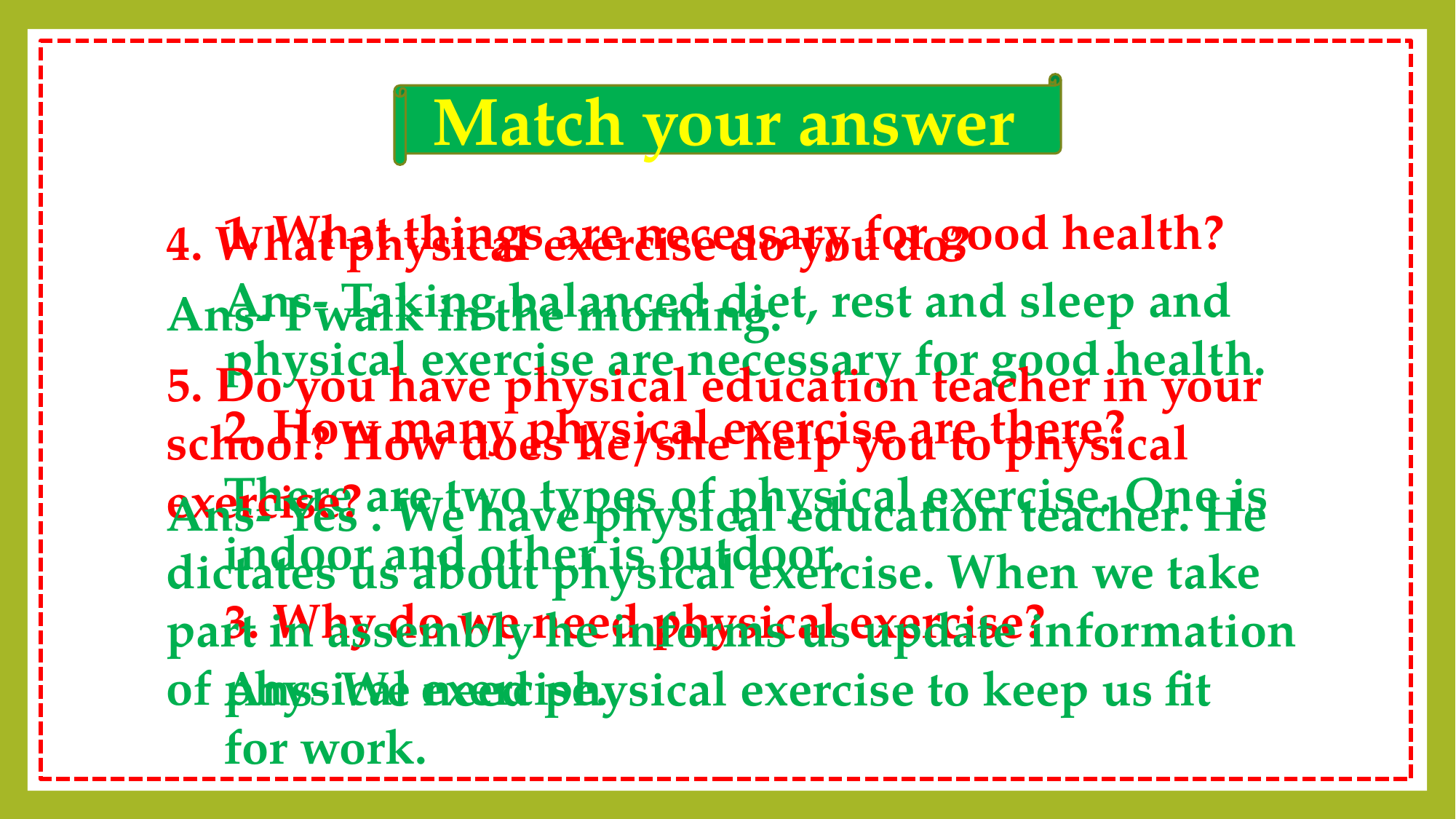

Match your answer

1. What things are necessary for good health?
4. What physical exercise do you do?
Ans- Taking balanced diet, rest and sleep and physical exercise are necessary for good health.
Ans- I walk in the morning.
5. Do you have physical education teacher in your school? How does he/she help you to physical exercise?
2. How many physical exercise are there?
There are two types of physical exercise. One is indoor and other is outdoor.
Ans- Yes . We have physical education teacher. He dictates us about physical exercise. When we take part in assembly he informs us update information of physical exercise.
3. Why do we need physical exercise?
Ans- We need physical exercise to keep us fit for work.